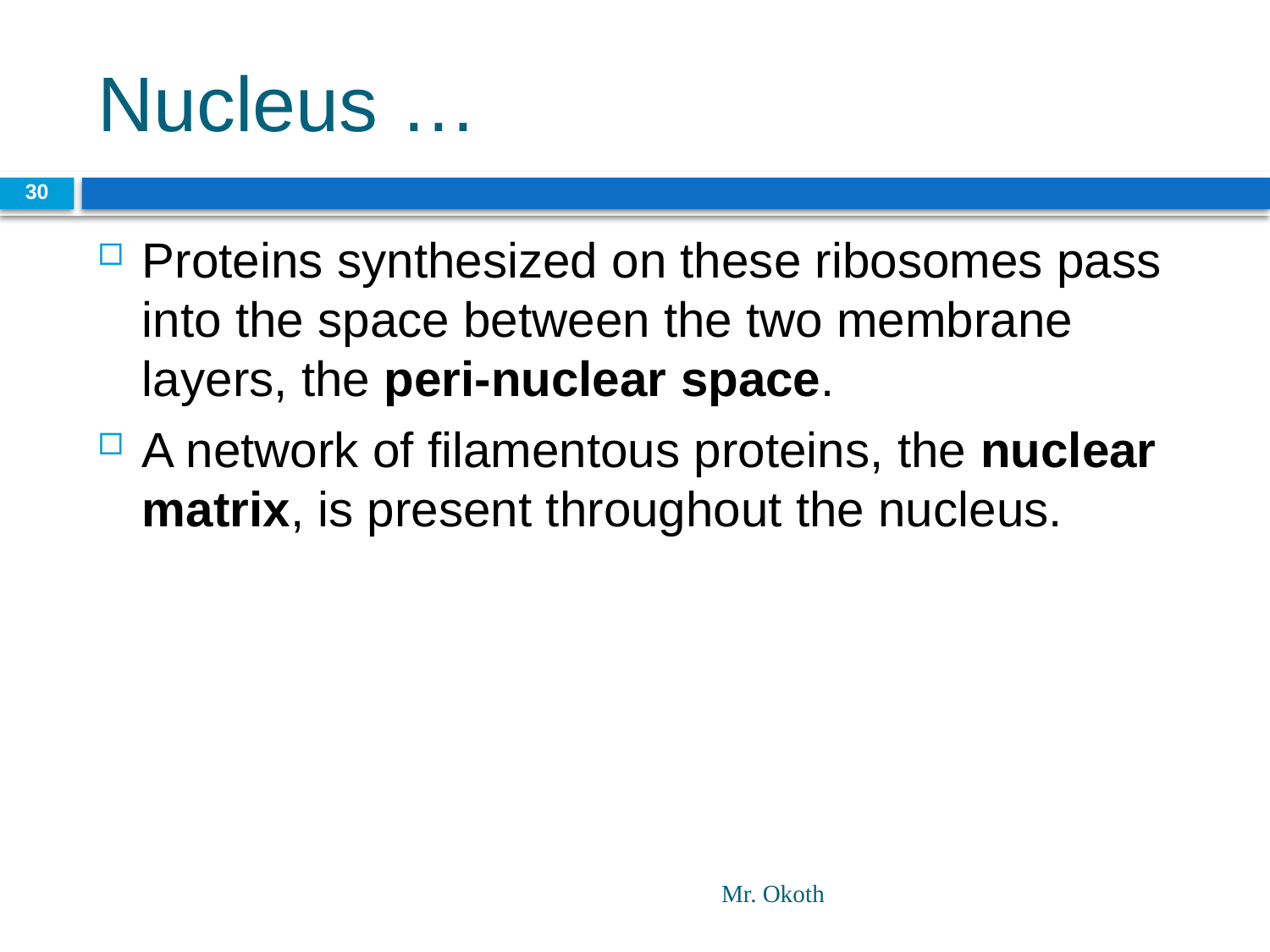

# Nucleus …
30
Proteins synthesized on these ribosomes pass into the space between the two membrane layers, the peri-nuclear space.
A network of filamentous proteins, the nuclear matrix, is present throughout the nucleus.
Mr. Okoth